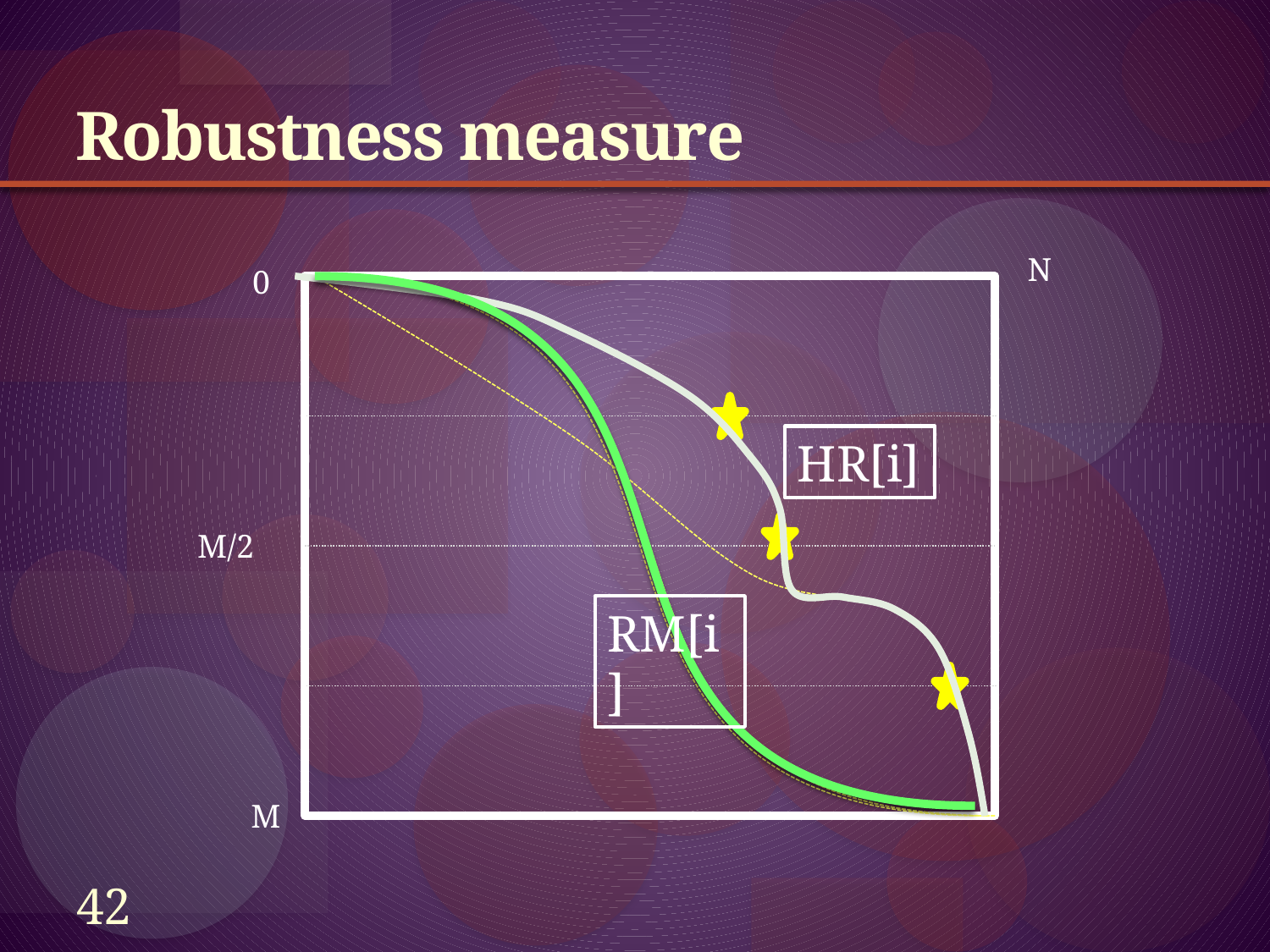

# Robustness measure
N
0

M

HR[i]

M/2
RM[i]

42